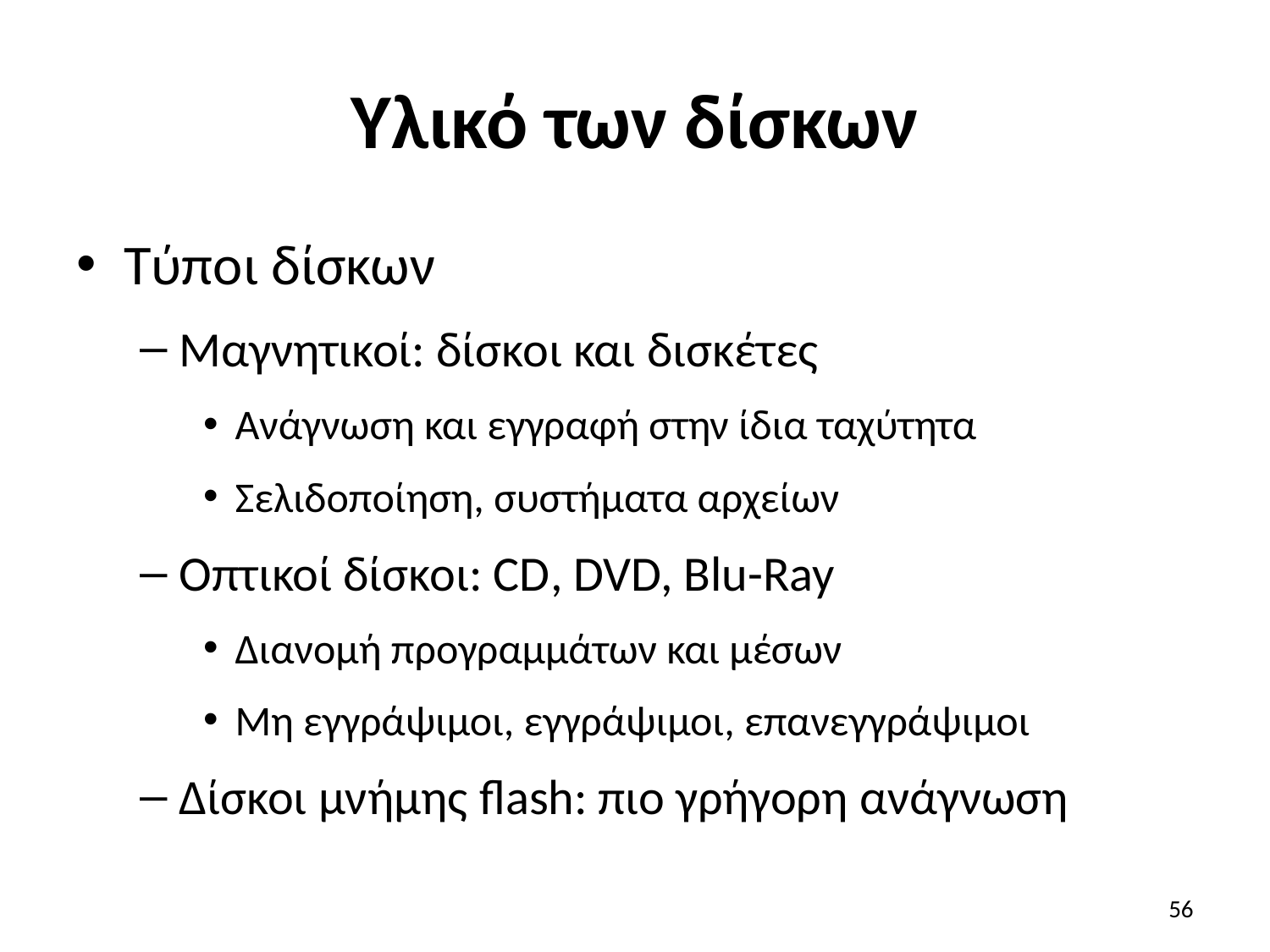

# Υλικό των δίσκων
Τύποι δίσκων
Μαγνητικοί: δίσκοι και δισκέτες
Ανάγνωση και εγγραφή στην ίδια ταχύτητα
Σελιδοποίηση, συστήματα αρχείων
Οπτικοί δίσκοι: CD, DVD, Blu-Ray
Διανομή προγραμμάτων και μέσων
Μη εγγράψιμοι, εγγράψιμοι, επανεγγράψιμοι
Δίσκοι μνήμης flash: πιο γρήγορη ανάγνωση
56